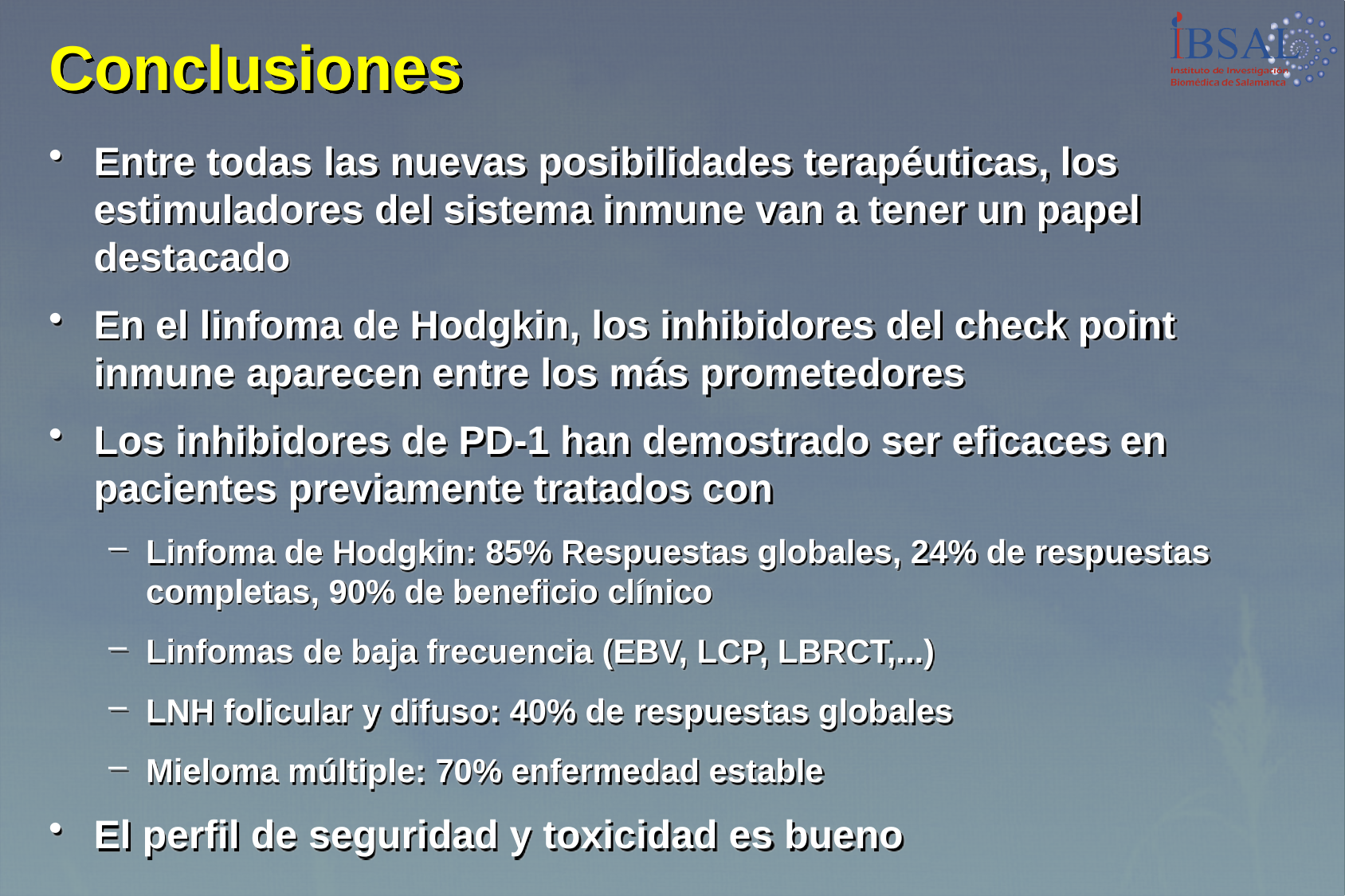

# Conclusiones
Entre todas las nuevas posibilidades terapéuticas, los estimuladores del sistema inmune van a tener un papel destacado
En el linfoma de Hodgkin, los inhibidores del check point inmune aparecen entre los más prometedores
Los inhibidores de PD-1 han demostrado ser eficaces en pacientes previamente tratados con
Linfoma de Hodgkin: 85% Respuestas globales, 24% de respuestas completas, 90% de beneficio clínico
Linfomas de baja frecuencia (EBV, LCP, LBRCT,...)
LNH folicular y difuso: 40% de respuestas globales
Mieloma múltiple: 70% enfermedad estable
El perfil de seguridad y toxicidad es bueno